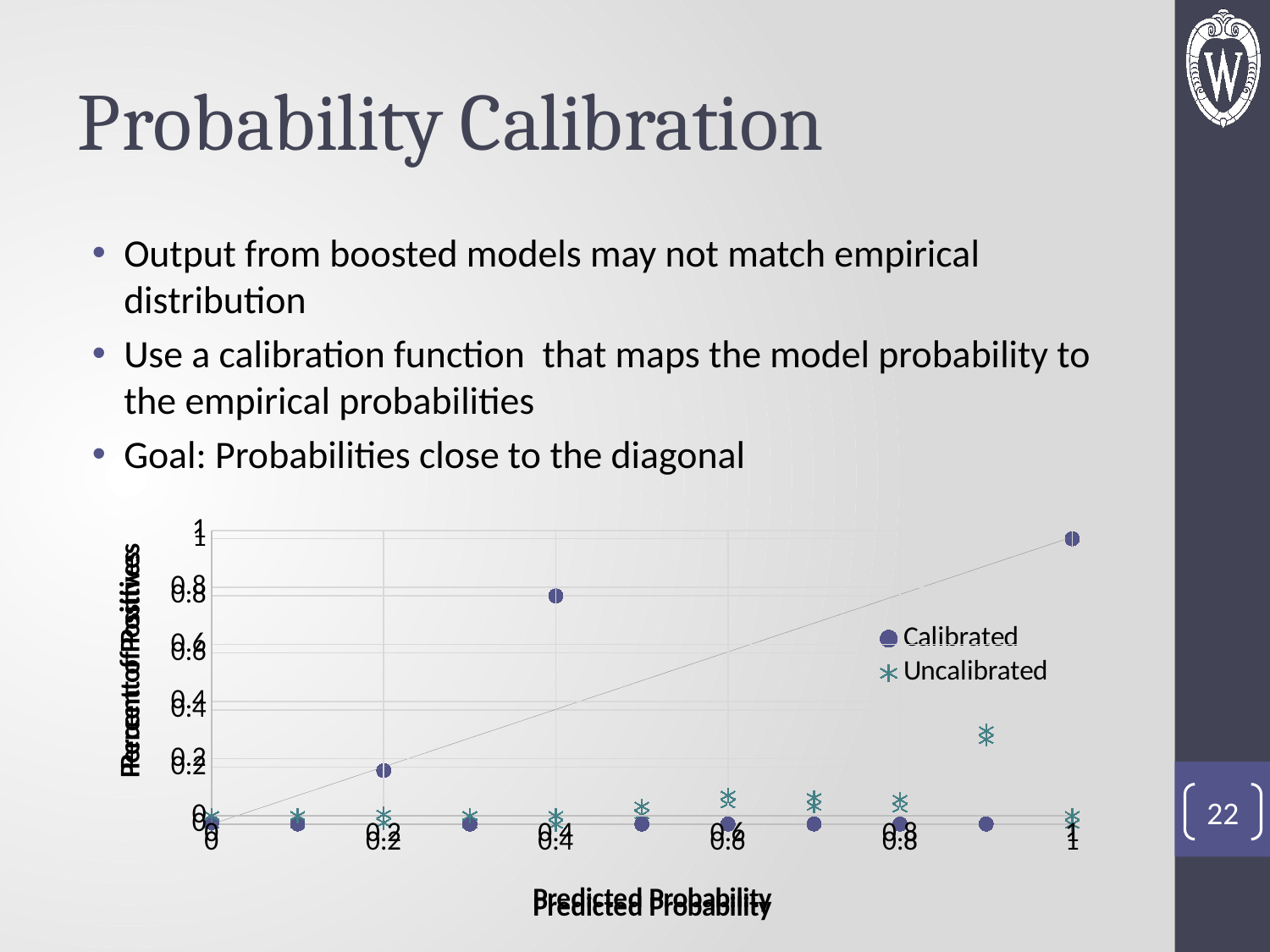

# Probability Calibration
Output from boosted models may not match empirical distribution
Use a calibration function  that maps the model probability to the empirical probabilities
Goal: Probabilities close to the diagonal

### Chart

| Category |  |
|---|---|

### Chart

| Category |  |  |
|---|---|---|
22